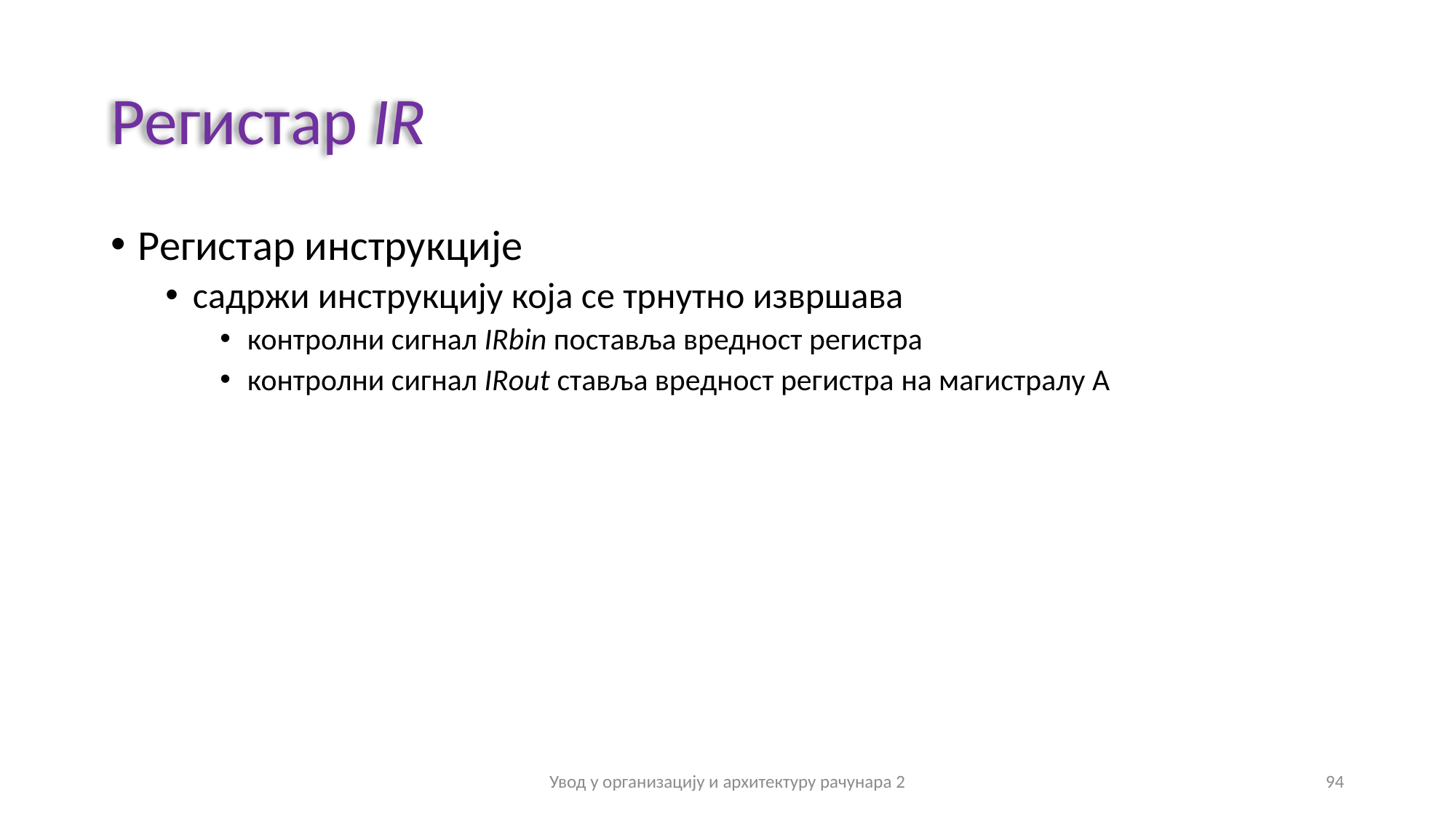

# Регистар IR
Регистар инструкције
садржи инструкцију која се трнутно извршава
контролни сигнал IRbin поставља вредност регистра
контролни сигнал IRout ставља вредност регистра на магистралу А
Увод у организацију и архитектуру рачунара 2
94